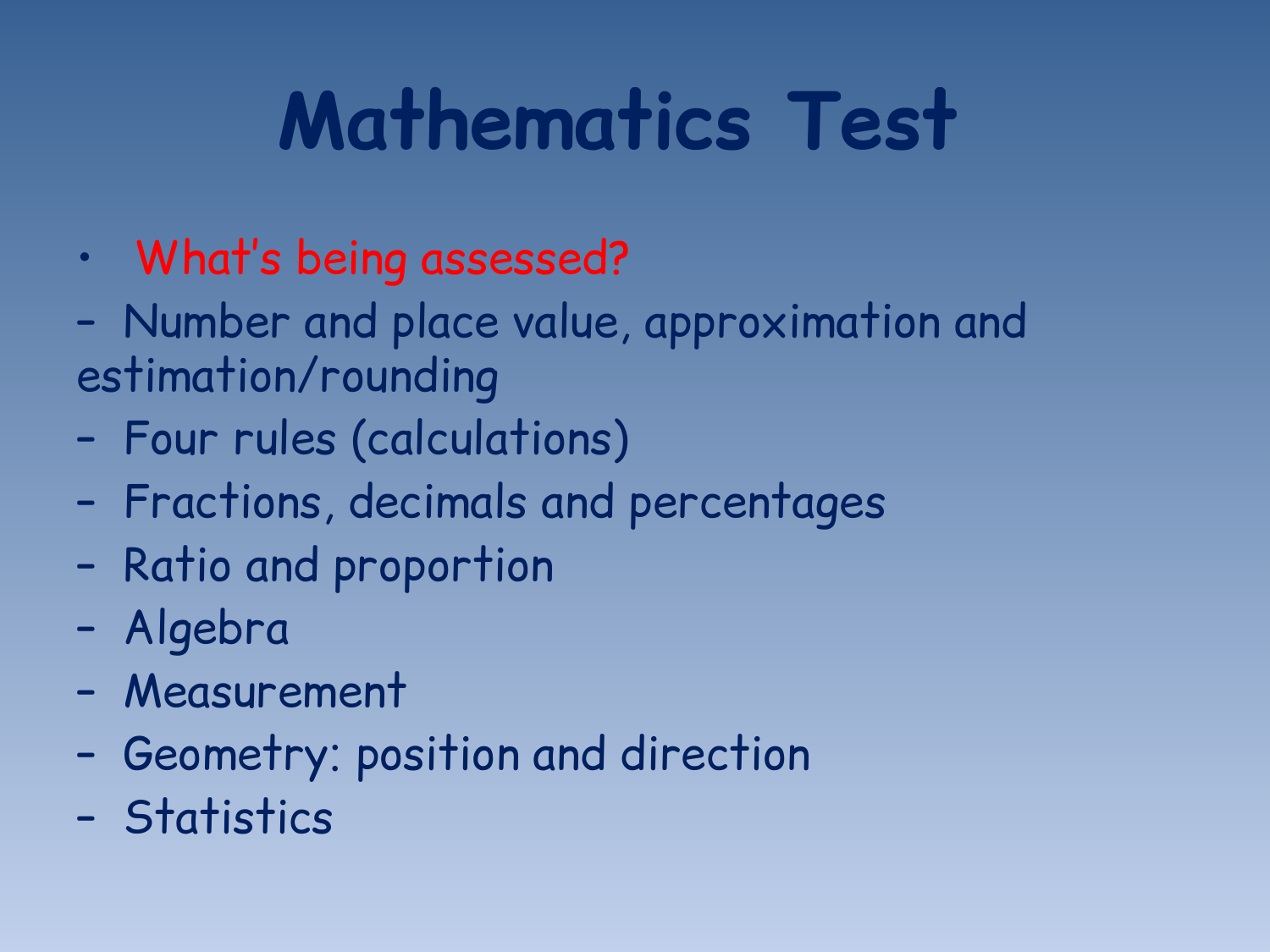

# Mathematics Test
•   What’s being assessed?
–  Number and place value, approximation and estimation/rounding
–  Four rules (calculations)
–  Fractions, decimals and percentages
–  Ratio and proportion
–  Algebra
–  Measurement
–  Geometry: position and direction
–  Statistics